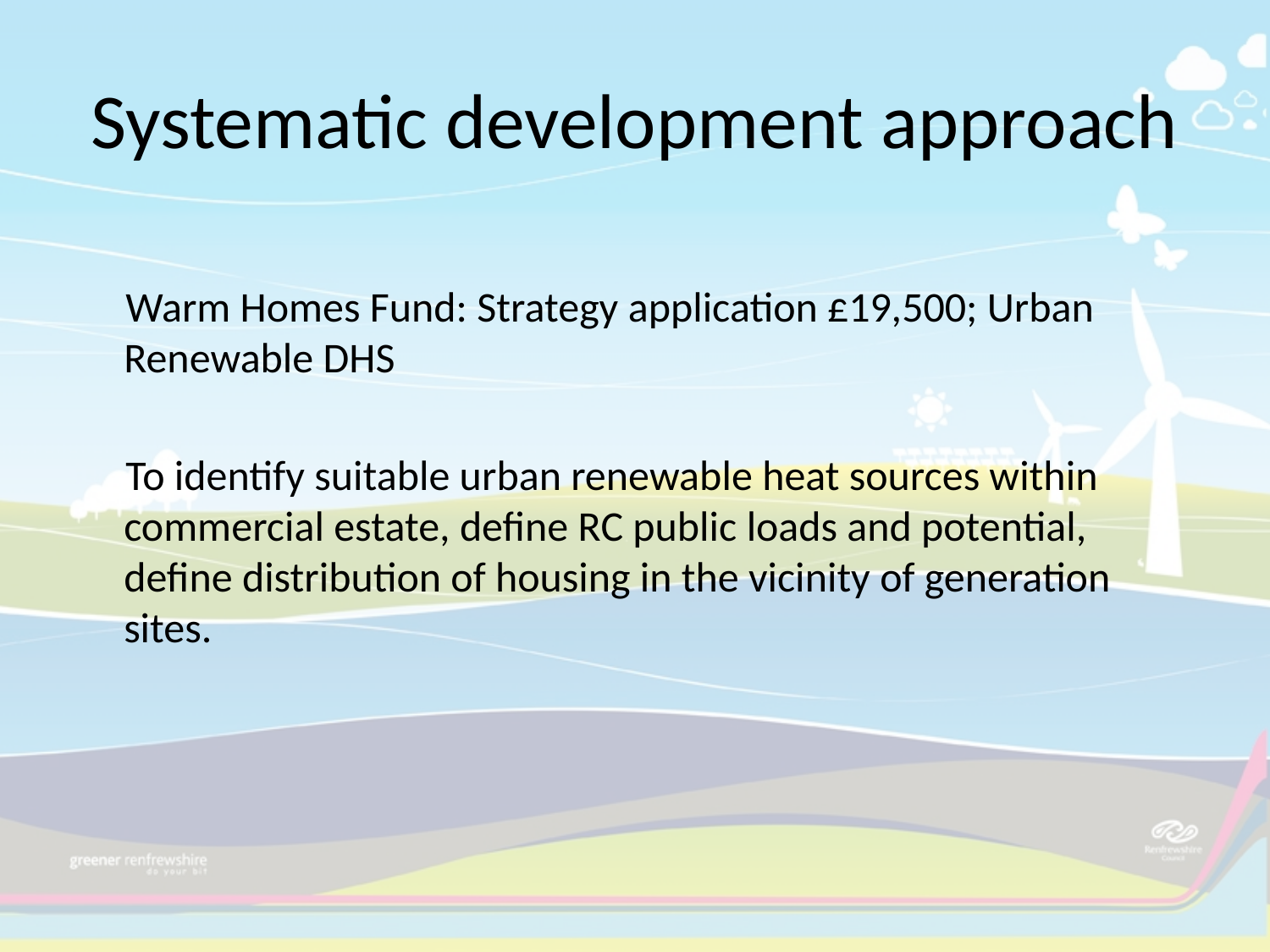

# Systematic development approach

Warm Homes Fund: Strategy application £19,500; Urban Renewable DHS

To identify suitable urban renewable heat sources within commercial estate, define RC public loads and potential, define distribution of housing in the vicinity of generation sites.